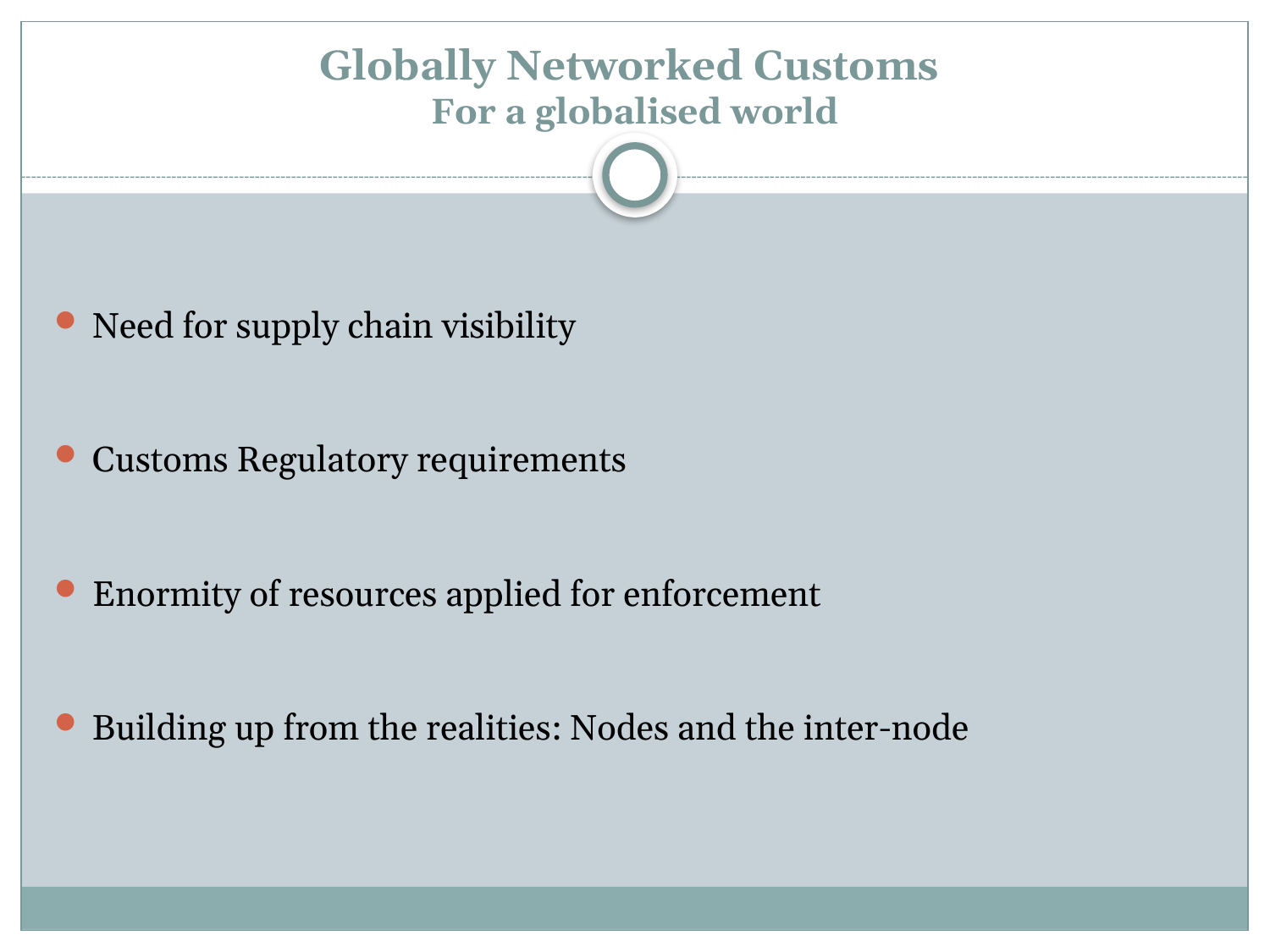

# Globally Networked Customs For a globalised world
Need for supply chain visibility
Customs Regulatory requirements
Enormity of resources applied for enforcement
Building up from the realities: Nodes and the inter-node